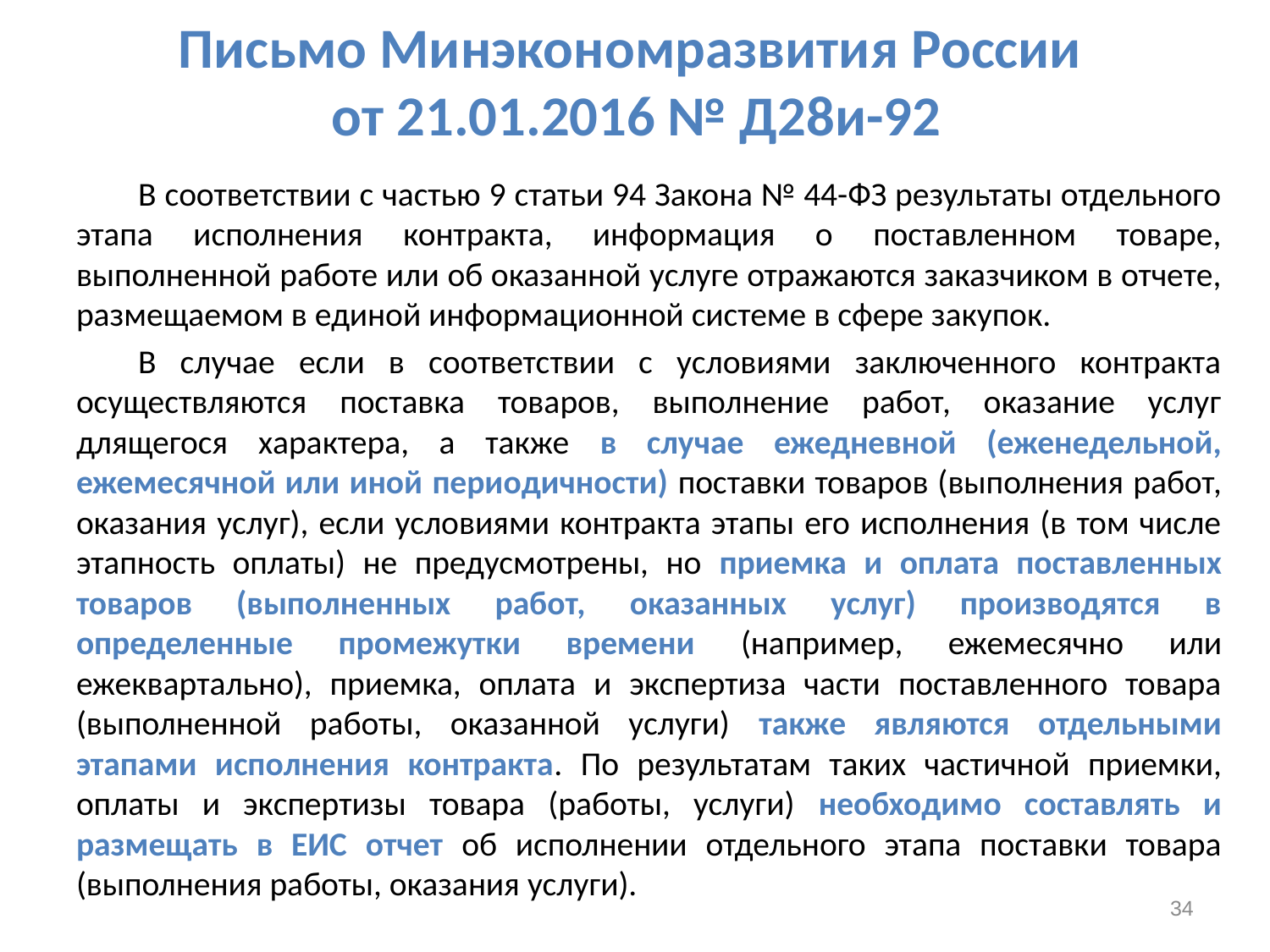

# Письмо Минэкономразвития России от 21.01.2016 № Д28и-92
В соответствии с частью 9 статьи 94 Закона № 44-ФЗ результаты отдельного этапа исполнения контракта, информация о поставленном товаре, выполненной работе или об оказанной услуге отражаются заказчиком в отчете, размещаемом в единой информационной системе в сфере закупок.
В случае если в соответствии с условиями заключенного контракта осуществляются поставка товаров, выполнение работ, оказание услуг длящегося характера, а также в случае ежедневной (еженедельной, ежемесячной или иной периодичности) поставки товаров (выполнения работ, оказания услуг), если условиями контракта этапы его исполнения (в том числе этапность оплаты) не предусмотрены, но приемка и оплата поставленных товаров (выполненных работ, оказанных услуг) производятся в определенные промежутки времени (например, ежемесячно или ежеквартально), приемка, оплата и экспертиза части поставленного товара (выполненной работы, оказанной услуги) также являются отдельными этапами исполнения контракта. По результатам таких частичной приемки, оплаты и экспертизы товара (работы, услуги) необходимо составлять и размещать в ЕИС отчет об исполнении отдельного этапа поставки товара (выполнения работы, оказания услуги).
34